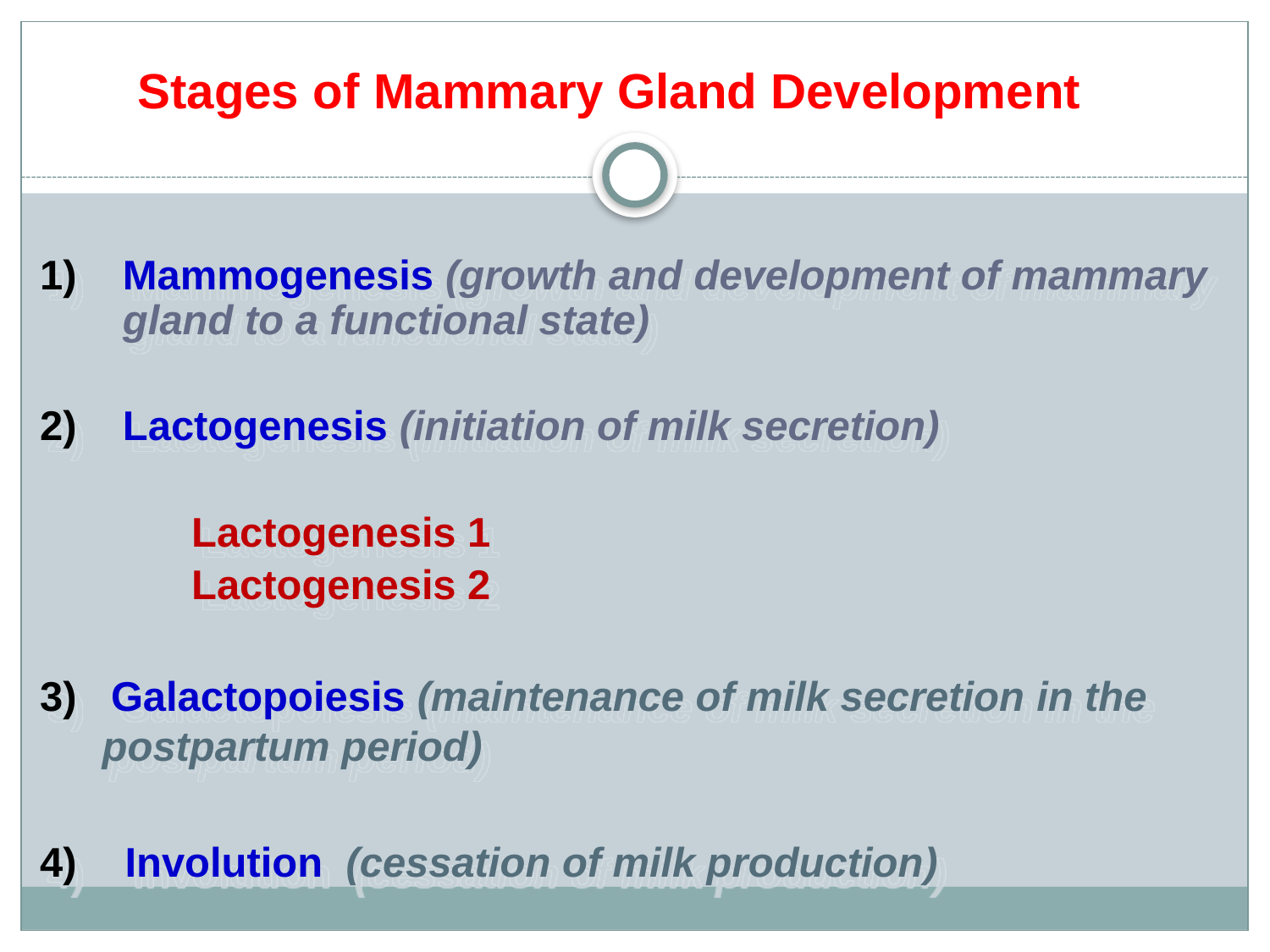

Stages of Mammary Gland Development

1)	Mammogenesis (growth and development of mammary gland to a functional state)

2)	Lactogenesis (initiation of milk secretion)

	      Lactogenesis 1
	      Lactogenesis 2

3)   Galactopoiesis (maintenance of milk secretion in the postpartum period)

4)	  Involution  (cessation of milk production)